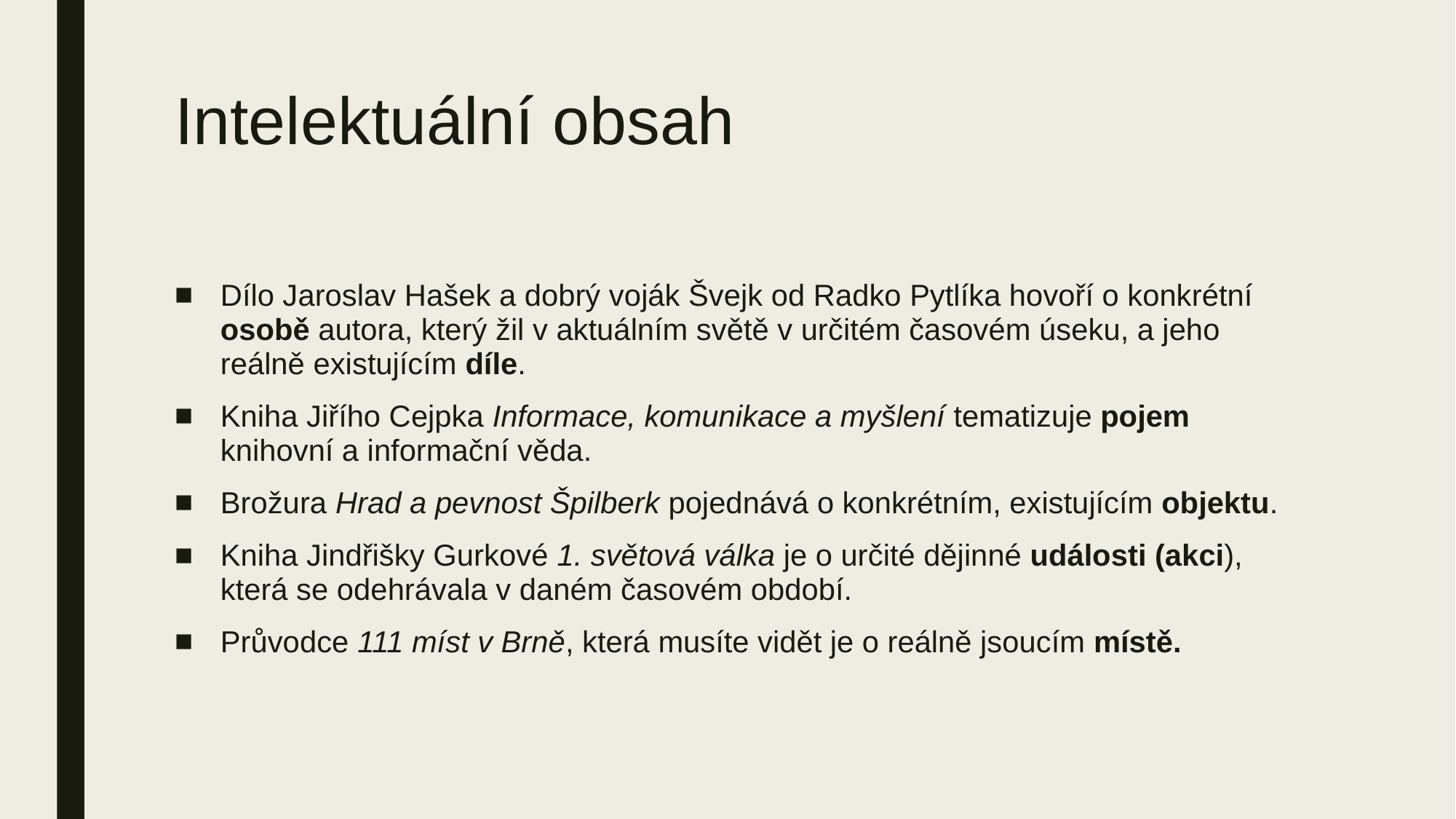

# Intelektuální obsah
Dílo Jaroslav Hašek a dobrý voják Švejk od Radko Pytlíka hovoří o konkrétní osobě autora, který žil v aktuálním světě v určitém časovém úseku, a jeho reálně existujícím díle.
Kniha Jiřího Cejpka Informace, komunikace a myšlení tematizuje pojem knihovní a informační věda.
Brožura Hrad a pevnost Špilberk pojednává o konkrétním, existujícím objektu.
Kniha Jindřišky Gurkové 1. světová válka je o určité dějinné události (akci), která se odehrávala v daném časovém období.
Průvodce 111 míst v Brně, která musíte vidět je o reálně jsoucím místě.